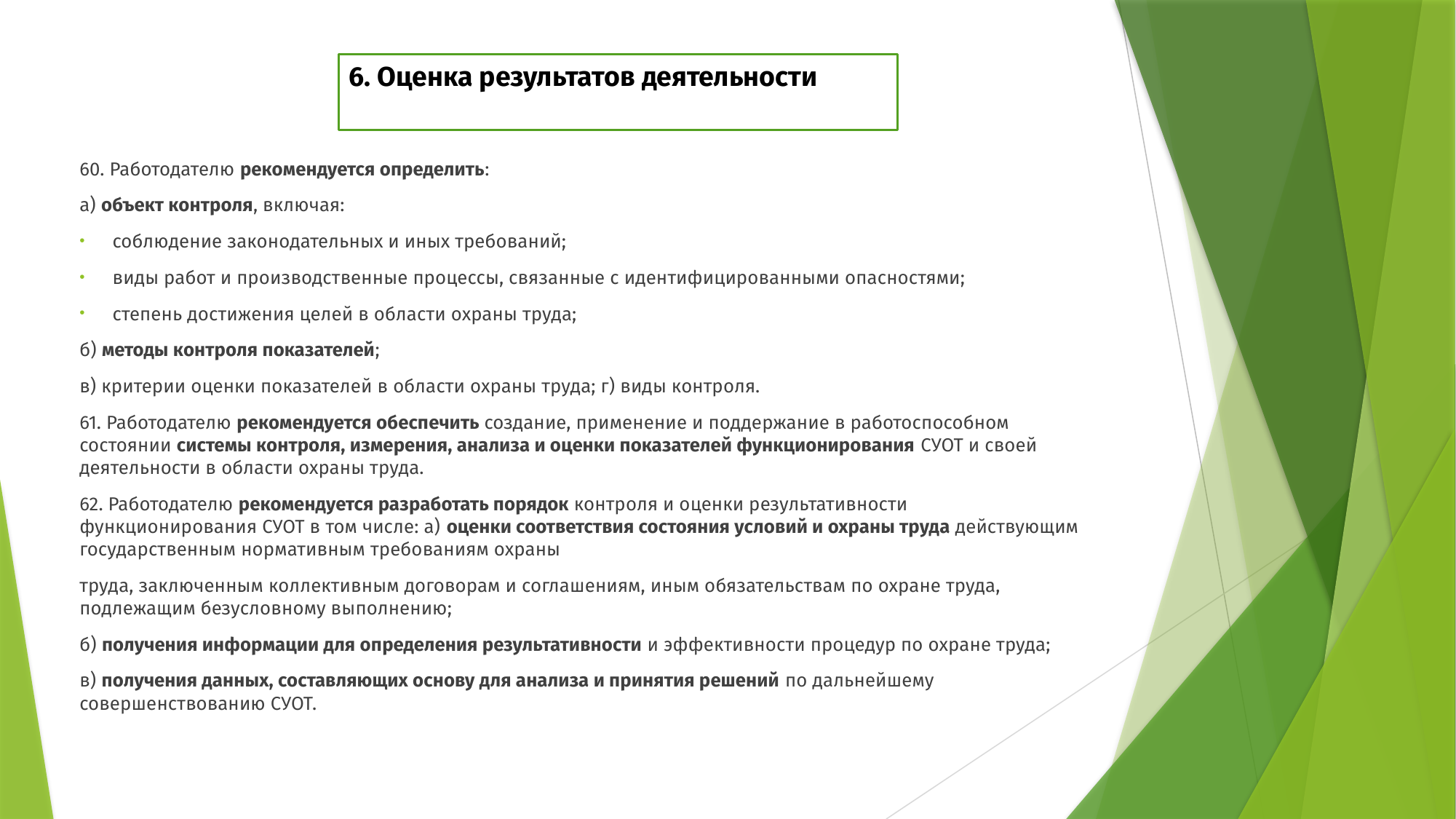

6. Оценка результатов деятельности

60. Работодателю рекомендуется определить:
а) объект контроля, включая:
соблюдение законодательных и иных требований;
виды работ и производственные процессы, связанные с идентифицированными опасностями;
степень достижения целей в области охраны труда;
б) методы контроля показателей;
в) критерии оценки показателей в области охраны труда; г) виды контроля.
61. Работодателю рекомендуется обеспечить создание, применение и поддержание в работоспособном состоянии системы контроля, измерения, анализа и оценки показателей функционирования СУОТ и своей деятельности в области охраны труда.
62. Работодателю рекомендуется разработать порядок контроля и оценки результативности функционирования СУОТ в том числе: а) оценки соответствия состояния условий и охраны труда действующим государственным нормативным требованиям охраны
труда, заключенным коллективным договорам и соглашениям, иным обязательствам по охране труда, подлежащим безусловному выполнению;
б) получения информации для определения результативности и эффективности процедур по охране труда;
в) получения данных, составляющих основу для анализа и принятия решений по дальнейшему совершенствованию СУОТ.